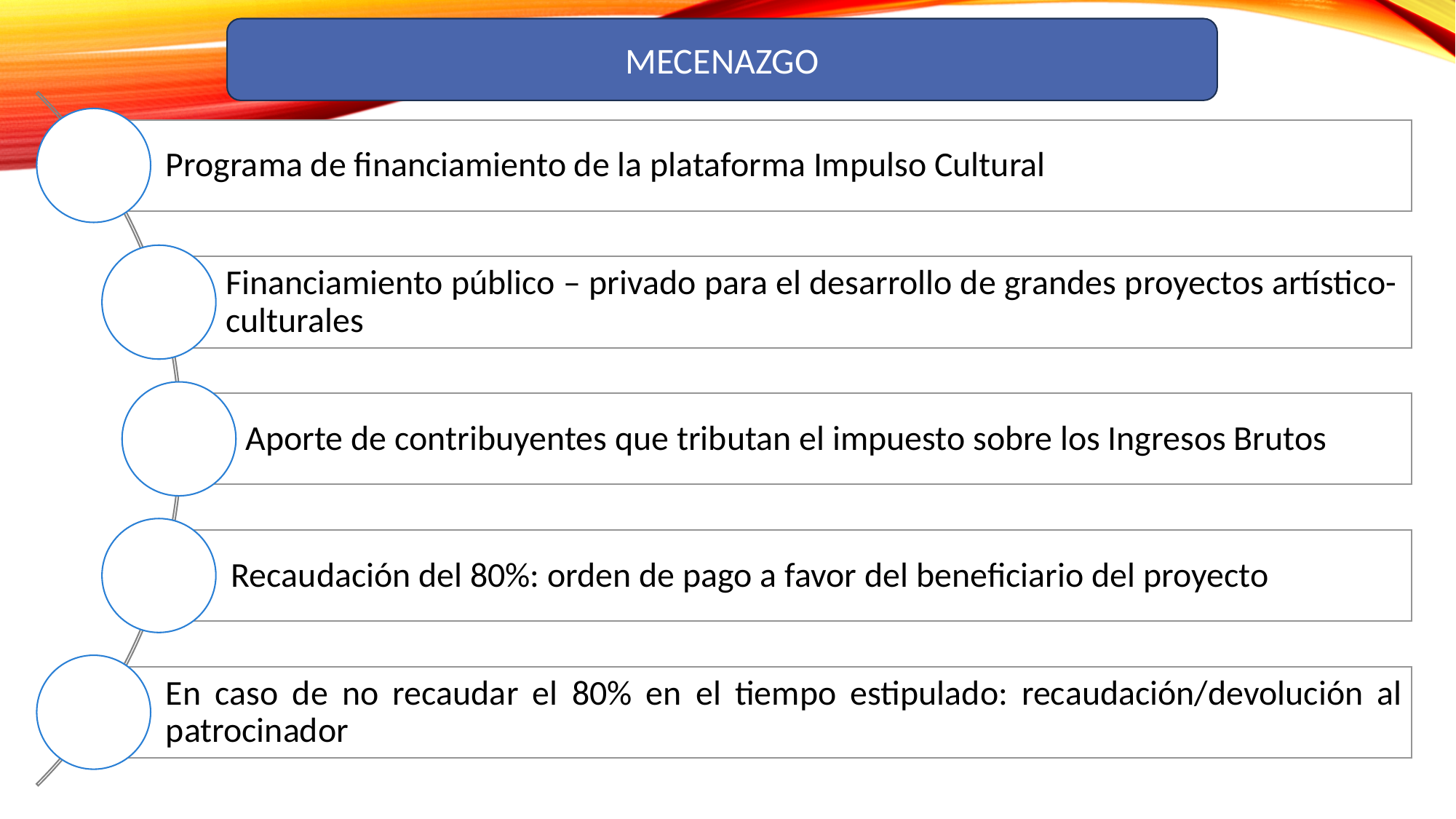

Programa de financiamiento de la plataforma Impulso Cultural

Financiamiento público – privado para el desarrollo de grandes proyectos artístico-culturales

Aporte de contribuyentes que tributan el impuesto sobre los Ingresos Brutos

Recaudación del 80%: orden de pago a favor del beneficiario del proyecto

En caso de no recaudar el 80% en el tiempo estipulado: recaudación/devolución al patrocinador
MECENAZGO